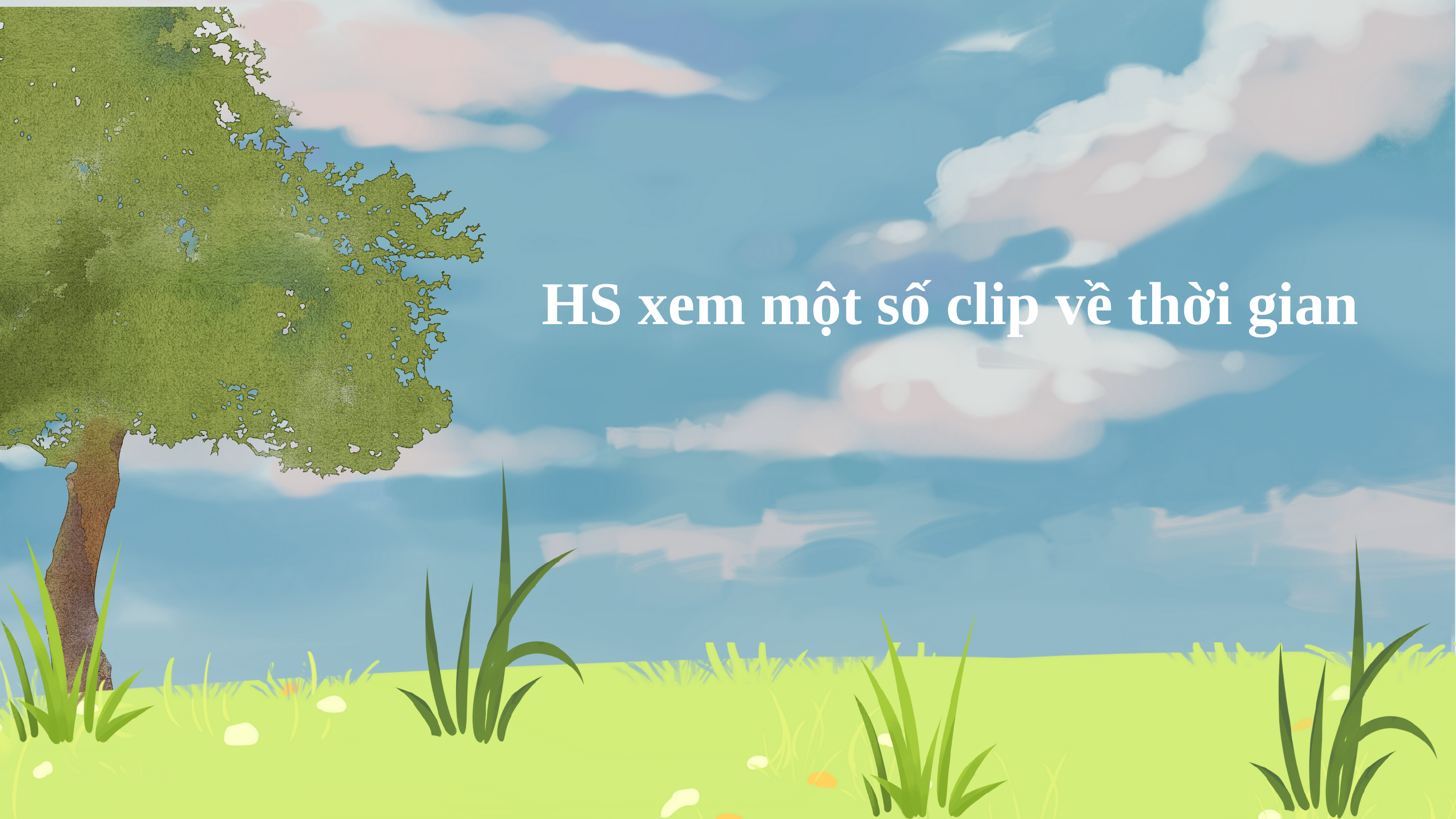

HS xem một số clip về thời gian